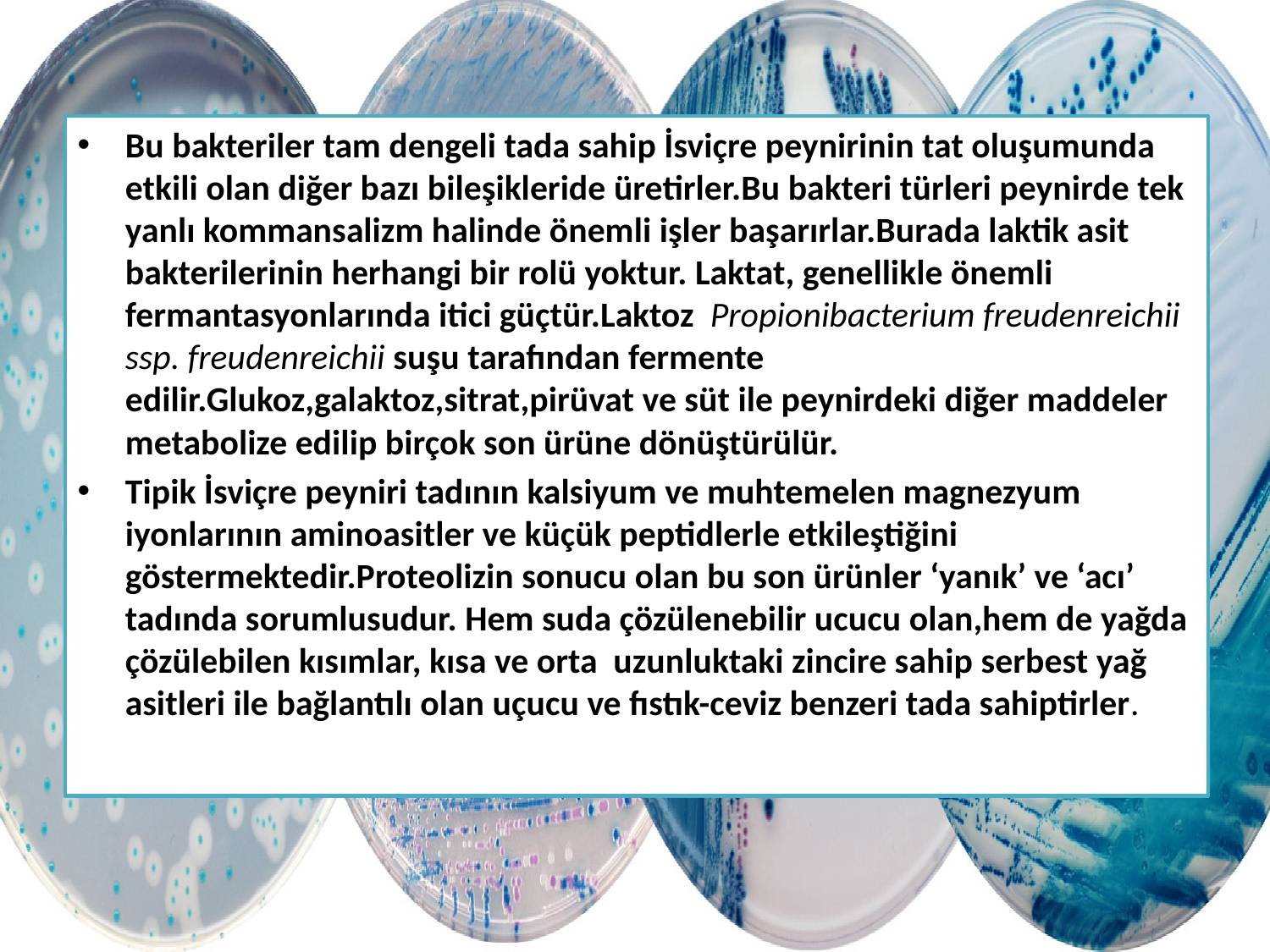

Bu bakteriler tam dengeli tada sahip İsviçre peynirinin tat oluşumunda etkili olan diğer bazı bileşikleride üretirler.Bu bakteri türleri peynirde tek yanlı kommansalizm halinde önemli işler başarırlar.Burada laktik asit bakterilerinin herhangi bir rolü yoktur. Laktat, genellikle önemli fermantasyonlarında itici güçtür.Laktoz  Propionibacterium freudenreichii ssp. freudenreichii suşu tarafından fermente edilir.Glukoz,galaktoz,sitrat,pirüvat ve süt ile peynirdeki diğer maddeler metabolize edilip birçok son ürüne dönüştürülür.
Tipik İsviçre peyniri tadının kalsiyum ve muhtemelen magnezyum iyonlarının aminoasitler ve küçük peptidlerle etkileştiğini göstermektedir.Proteolizin sonucu olan bu son ürünler ‘yanık’ ve ‘acı’ tadında sorumlusudur. Hem suda çözülenebilir ucucu olan,hem de yağda çözülebilen kısımlar, kısa ve orta  uzunluktaki zincire sahip serbest yağ asitleri ile bağlantılı olan uçucu ve fıstık-ceviz benzeri tada sahiptirler.